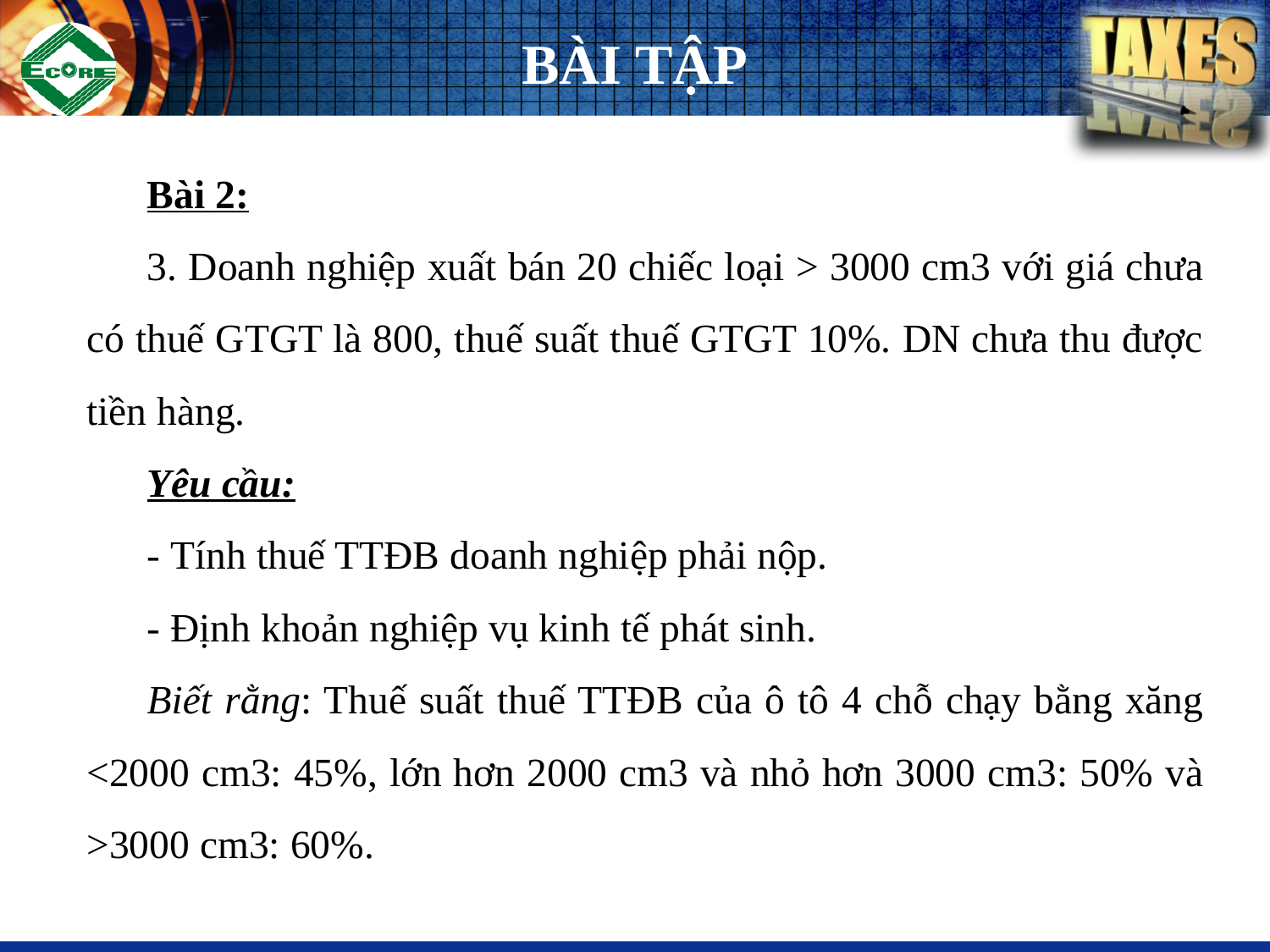

# BÀI TẬP
Bài 2:
3. Doanh nghiệp xuất bán 20 chiếc loại > 3000 cm3 với giá chưa có thuế GTGT là 800, thuế suất thuế GTGT 10%. DN chưa thu được tiền hàng.
Yêu cầu:
- Tính thuế TTĐB doanh nghiệp phải nộp.
- Định khoản nghiệp vụ kinh tế phát sinh.
Biết rằng: Thuế suất thuế TTĐB của ô tô 4 chỗ chạy bằng xăng <2000 cm3: 45%, lớn hơn 2000 cm3 và nhỏ hơn 3000 cm3: 50% và >3000 cm3: 60%.